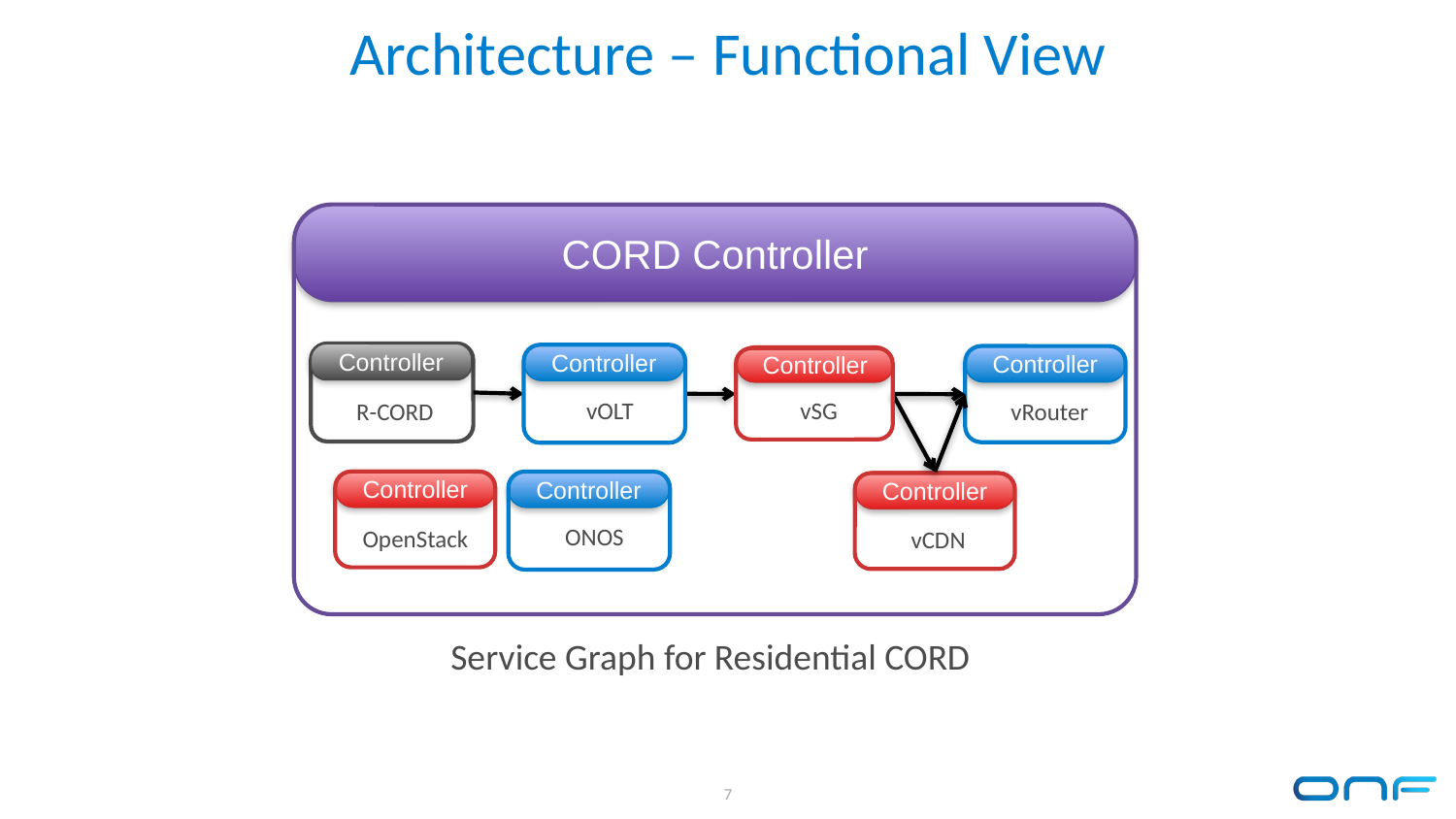

# Architecture – Functional View
CORD Controller

R-CORD
Controller

Controller

vRouter
Controller

vSG
vOLT
Controller

vCDN
Controller

OpenStack
Controller

ONOS
Controller
Service Graph for Residential CORD
7